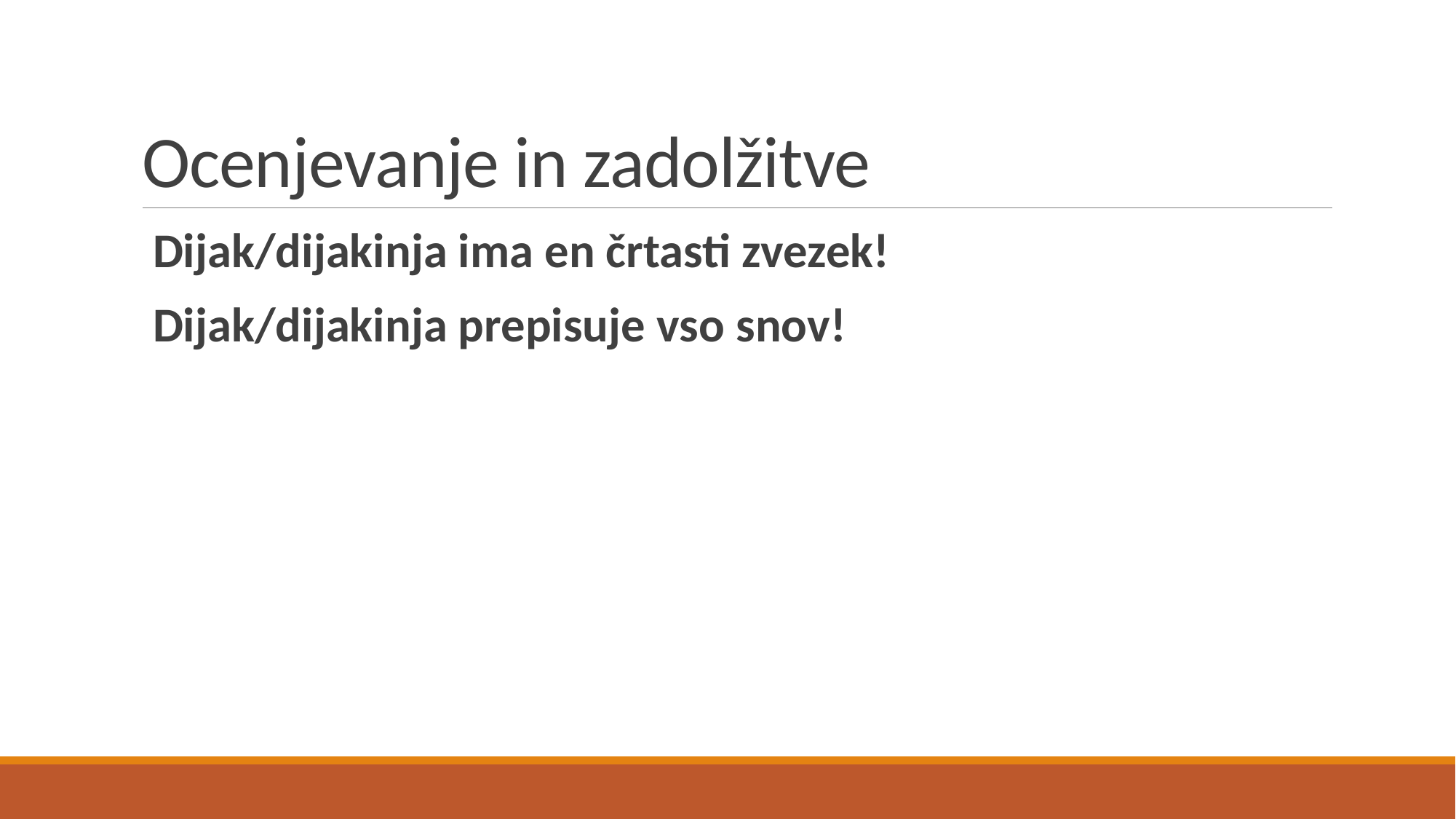

# Ocenjevanje in zadolžitve
Dijak/dijakinja ima en črtasti zvezek!
Dijak/dijakinja prepisuje vso snov!